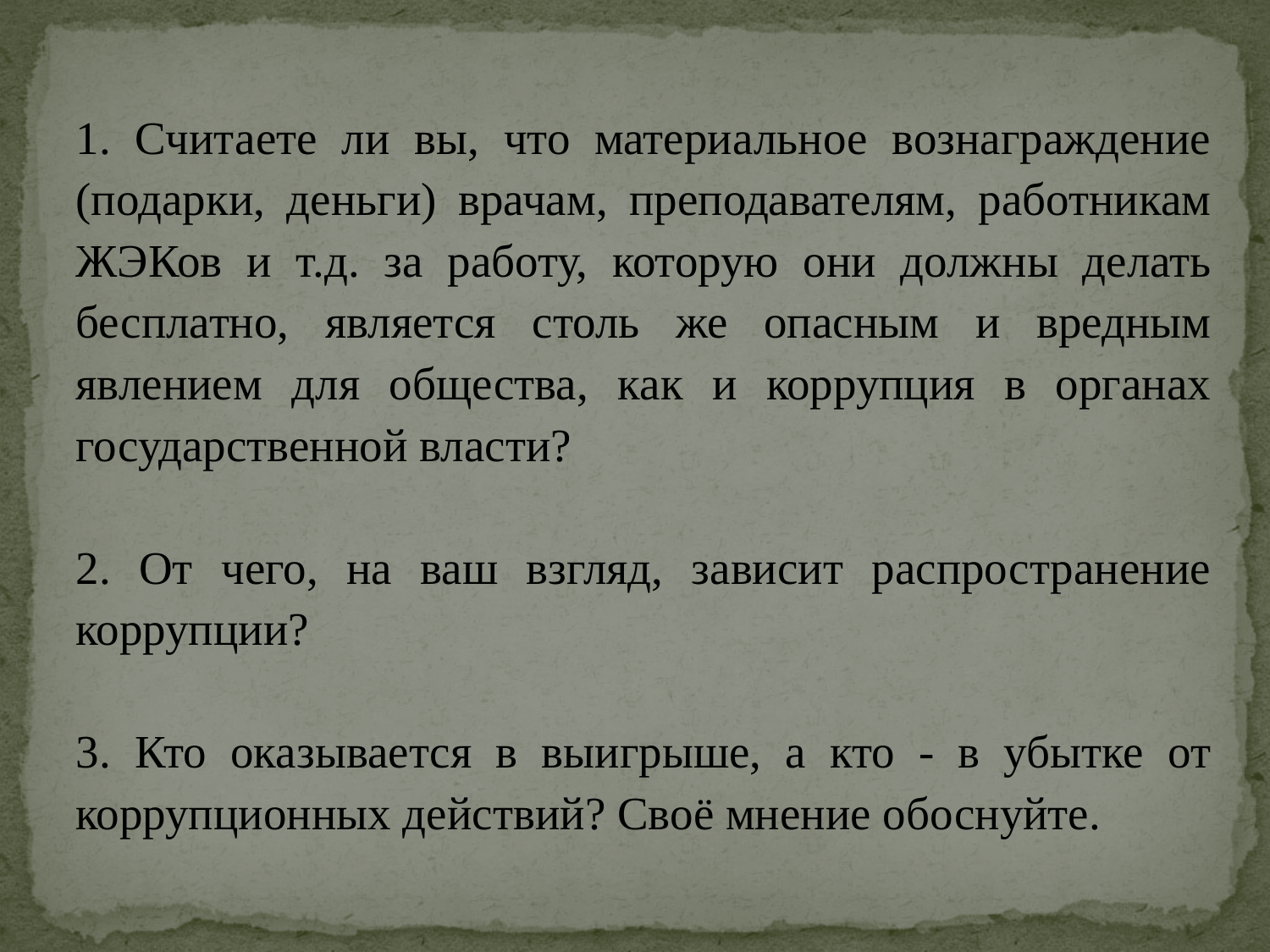

1. Считаете ли вы, что материальное вознаграждение (подарки, деньги) врачам, преподавателям, работникам ЖЭКов и т.д. за работу, которую они должны делать бесплатно, является столь же опасным и вредным явлением для общества, как и коррупция в органах государственной власти?

2. От чего, на ваш взгляд, зависит распространение коррупции?

3. Кто оказывается в выигрыше, а кто - в убытке от коррупционных действий? Своё мнение обоснуйте.